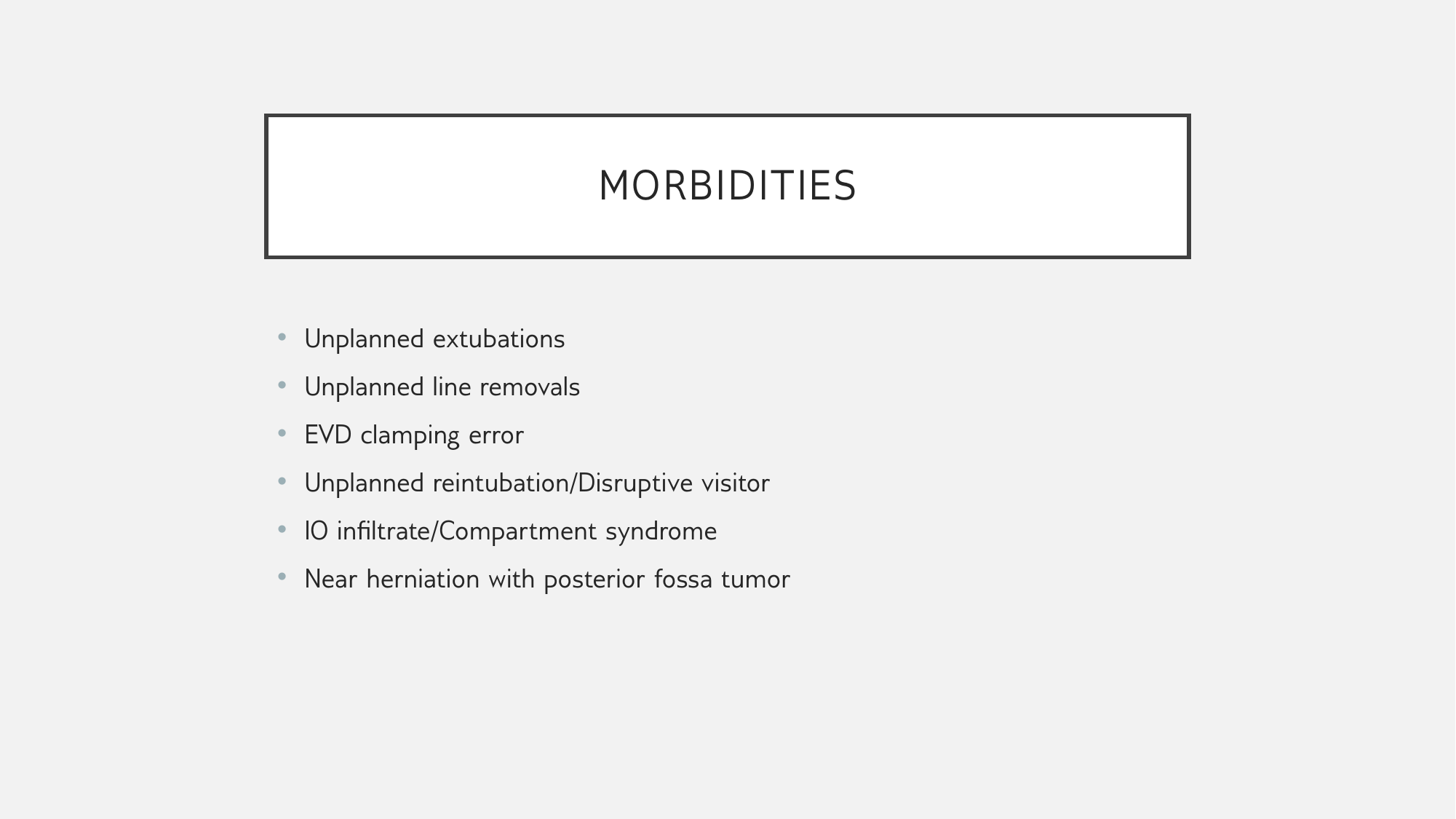

# Morbidities
Unplanned extubations
Unplanned line removals
EVD clamping error
Unplanned reintubation/Disruptive visitor
IO infiltrate/Compartment syndrome
Near herniation with posterior fossa tumor